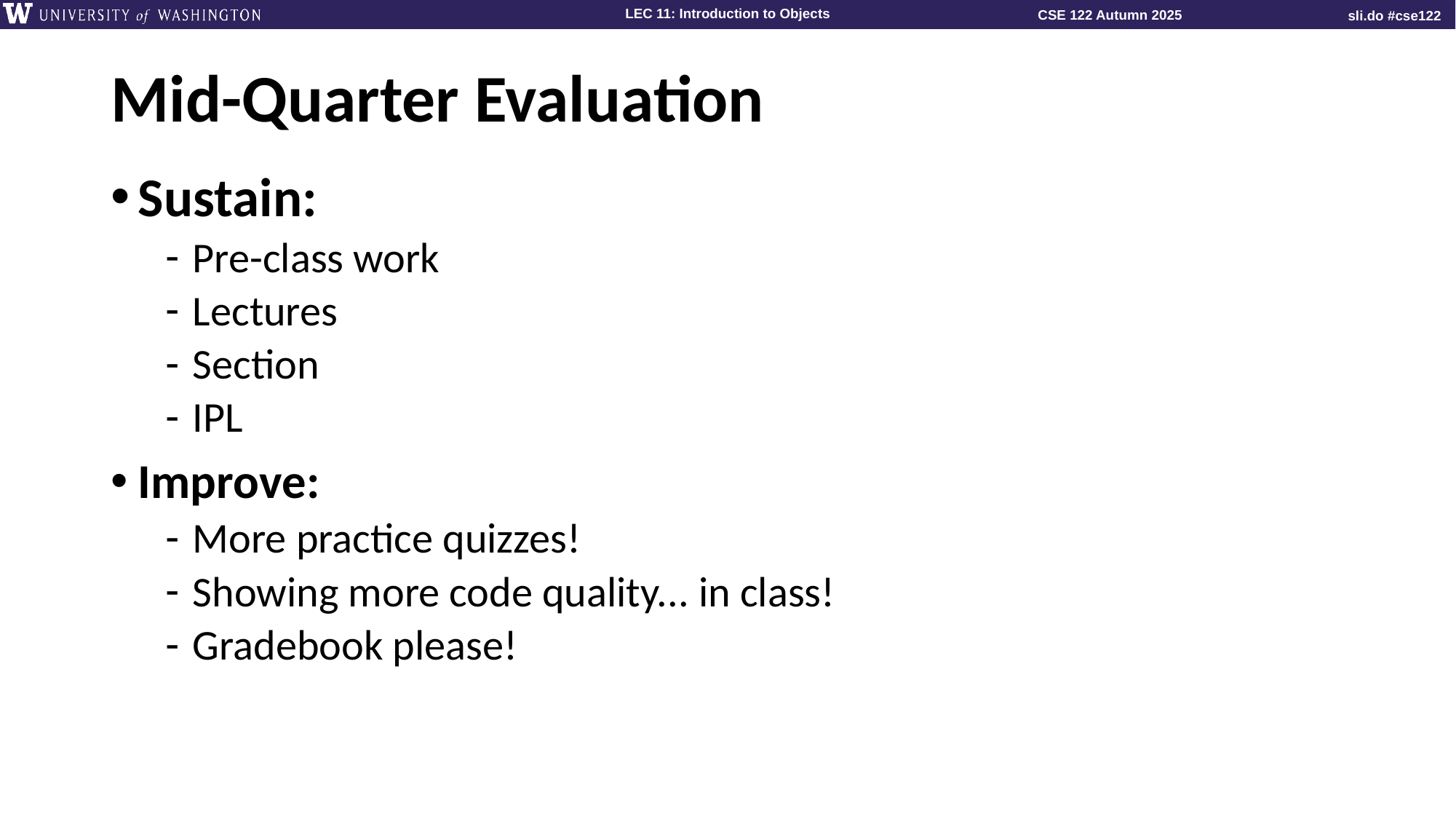

# Mid-Quarter Evaluation
Sustain:
Pre-class work
Lectures
Section
IPL
Improve:
More practice quizzes!
Showing more code quality... in class!
Gradebook please!